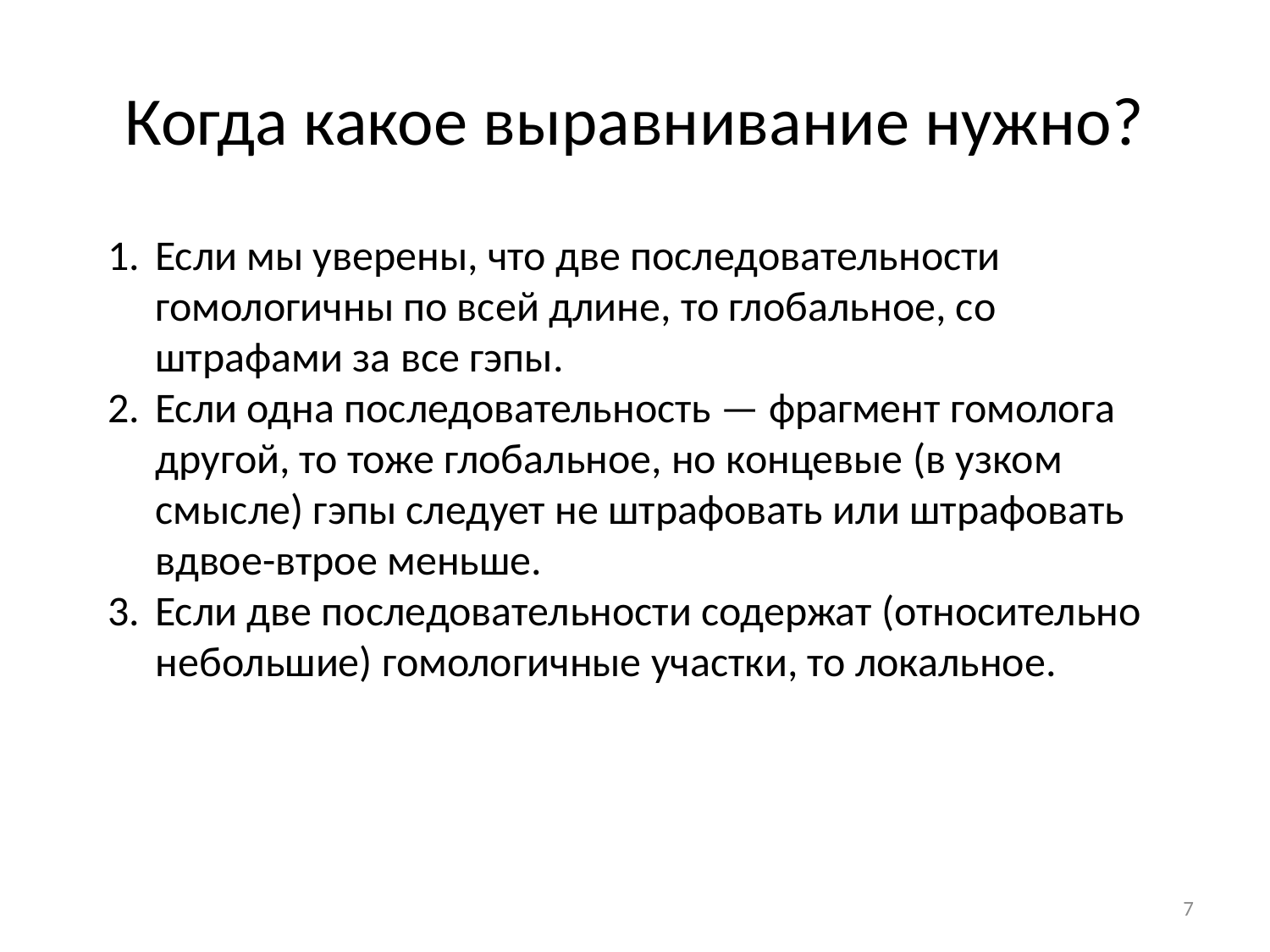

# Когда какое выравнивание нужно?
Если мы уверены, что две последовательности гомологичны по всей длине, то глобальное, со штрафами за все гэпы.
Если одна последовательность — фрагмент гомолога другой, то тоже глобальное, но концевые (в узком смысле) гэпы следует не штрафовать или штрафовать вдвое-втрое меньше.
Если две последовательности содержат (относительно небольшие) гомологичные участки, то локальное.
7